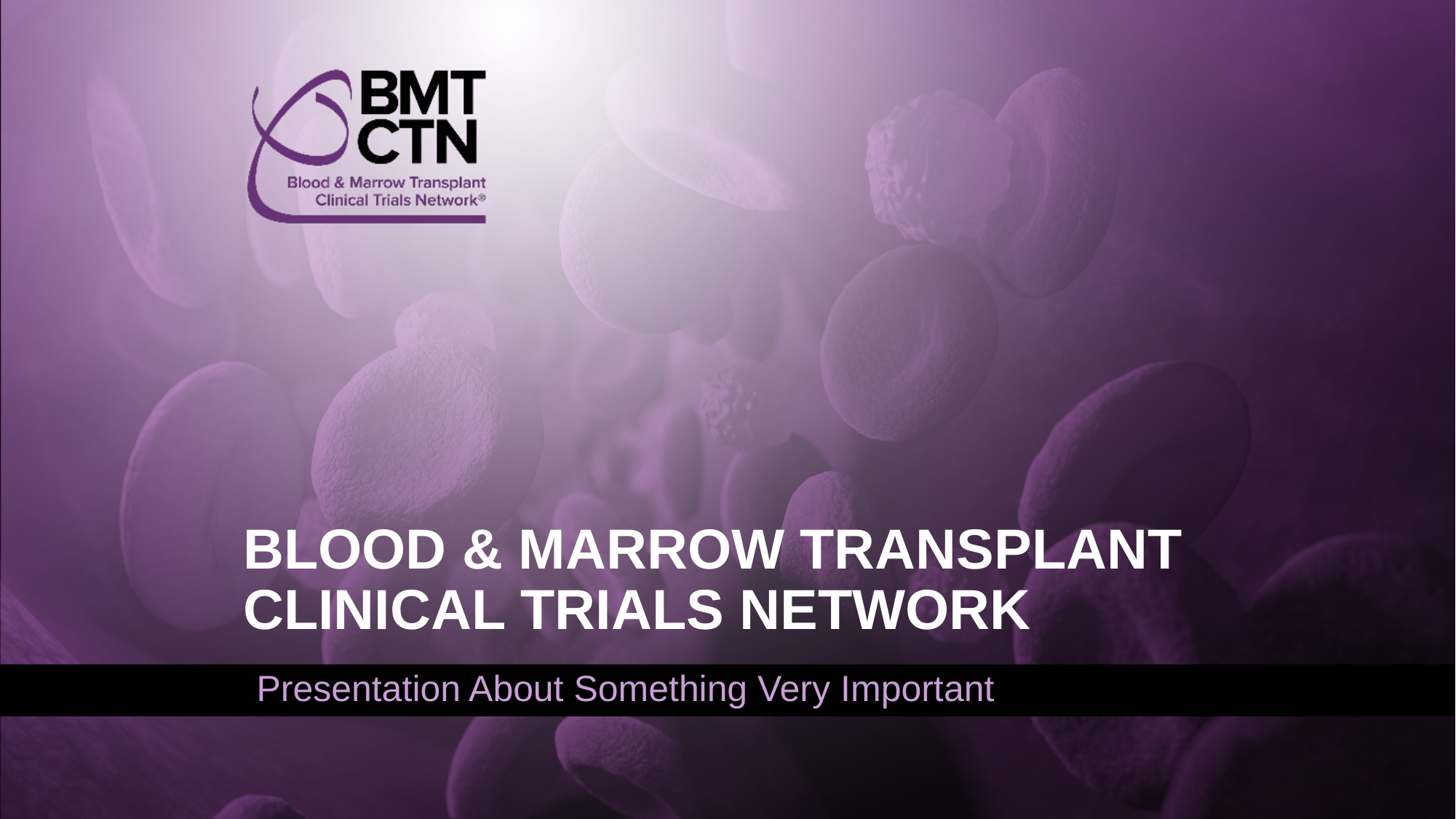

BLOOD & MARROW TRANSPLANT CLINICAL TRIALS NETWORK
Presentation About Something Very Important